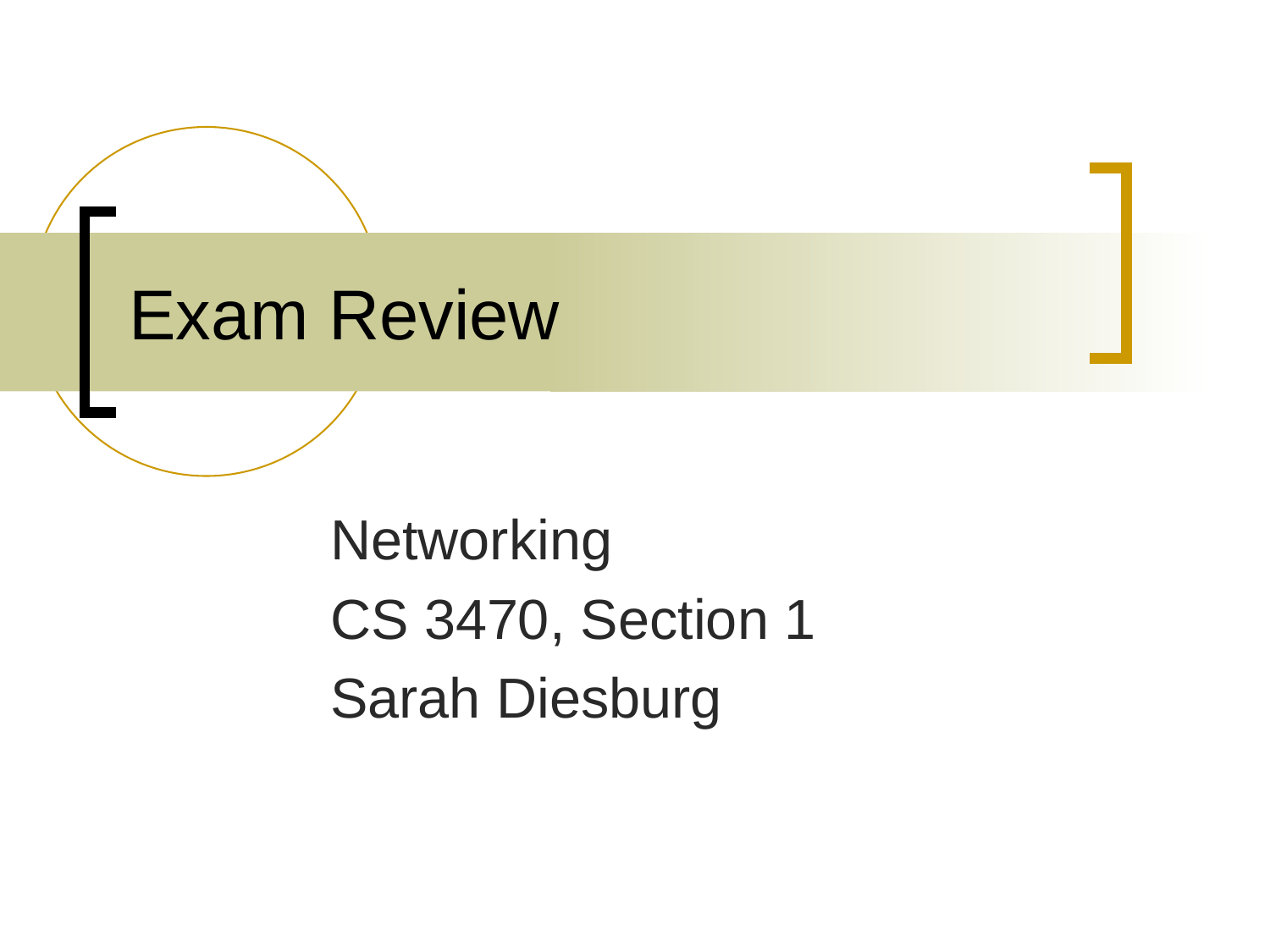

# Exam Review
Networking
CS 3470, Section 1
Sarah Diesburg